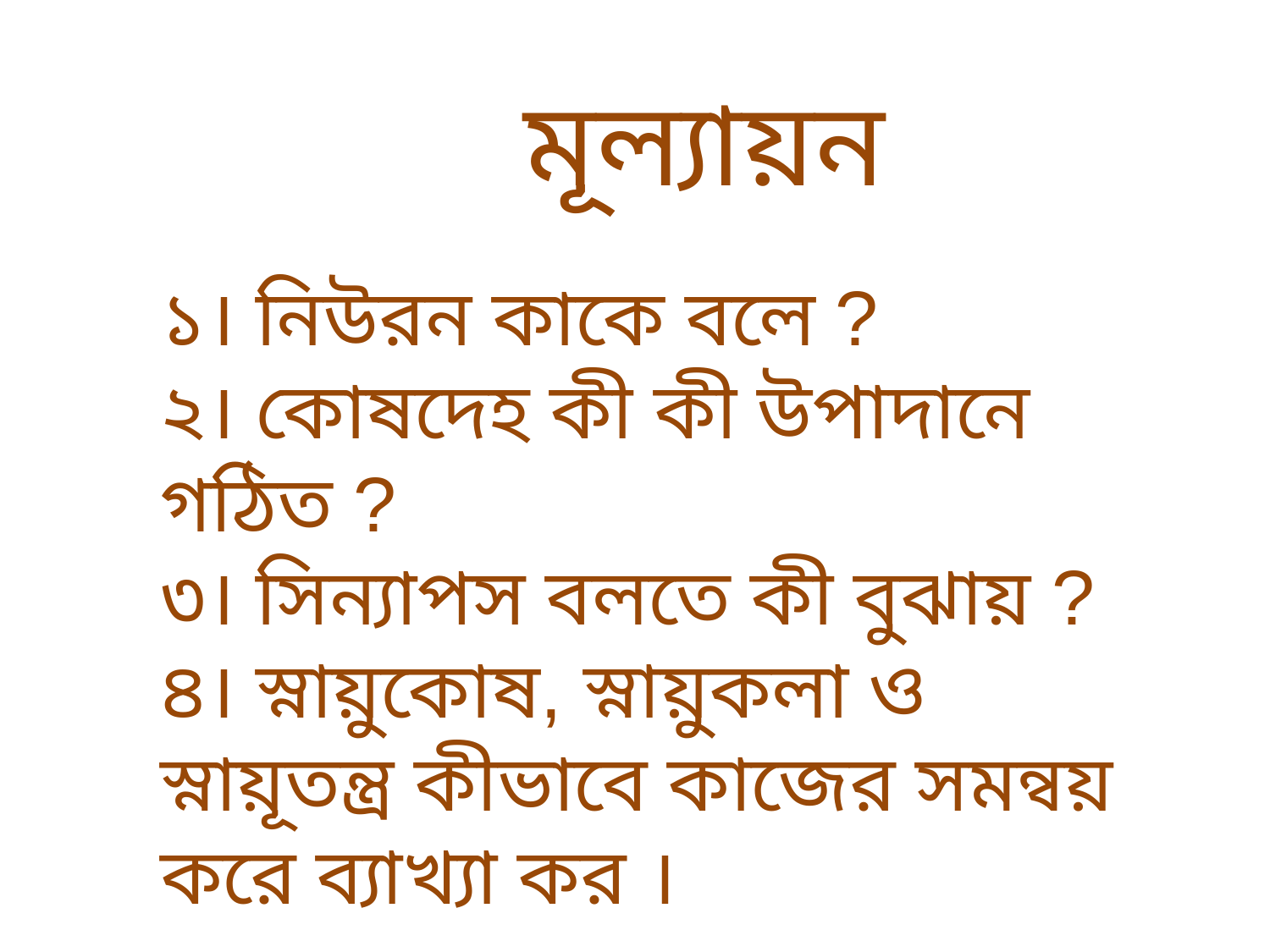

মূল্যায়ন

১। নিউরন কাকে বলে ?
২। কোষদেহ কী কী উপাদানে গঠিত ?
৩। সিন্যাপস বলতে কী বুঝায় ?
৪। স্নায়ুকোষ, স্নায়ুকলা ও স্নায়ূতন্ত্র কীভাবে কাজের সমন্বয় করে ব্যাখ্যা কর ।